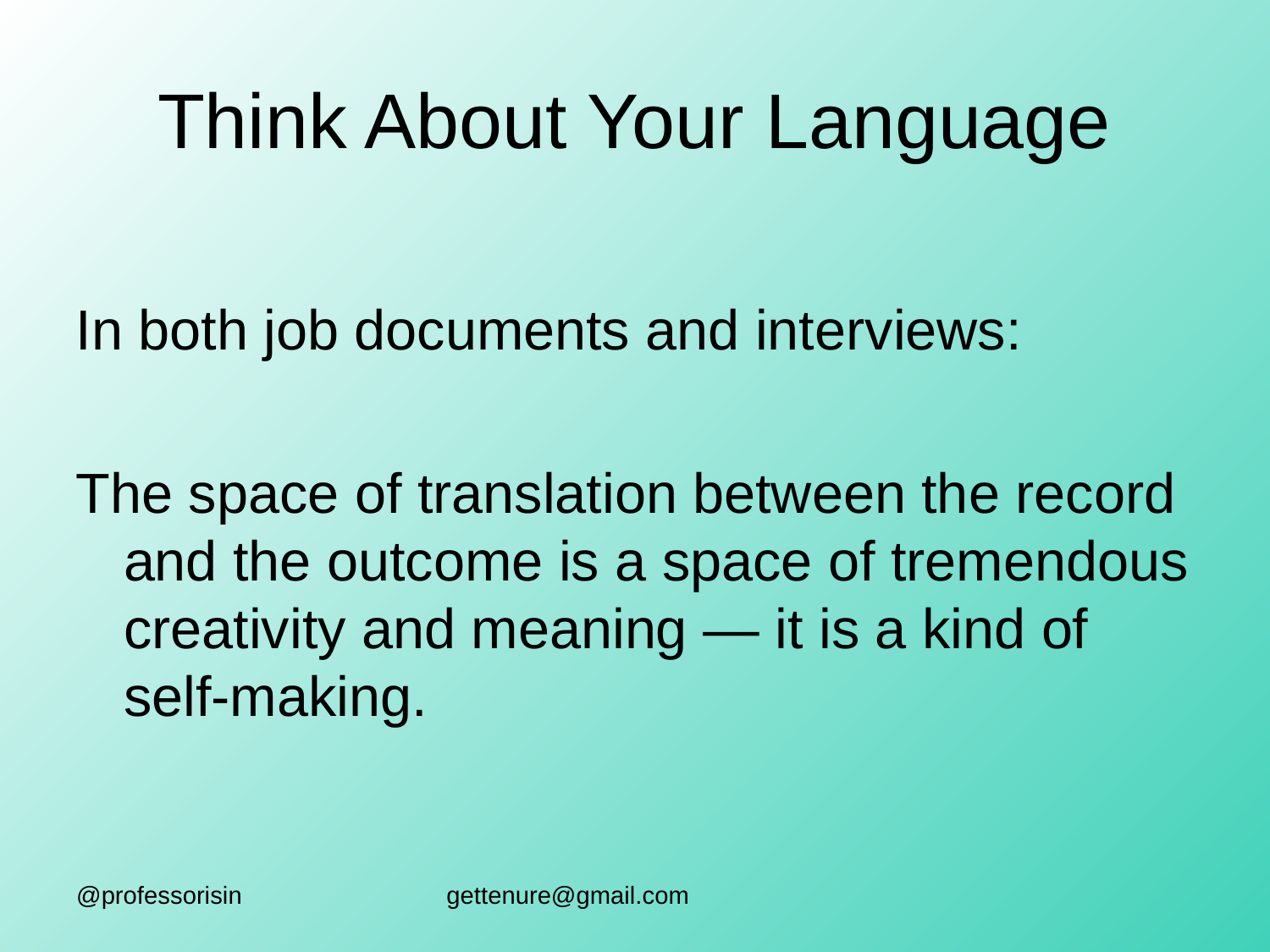

# Think About Your Language

In both job documents and interviews:

The space of translation between the record and the outcome is a space of tremendous creativity and meaning — it is a kind of self-making.

@professorisin
gettenure@gmail.com